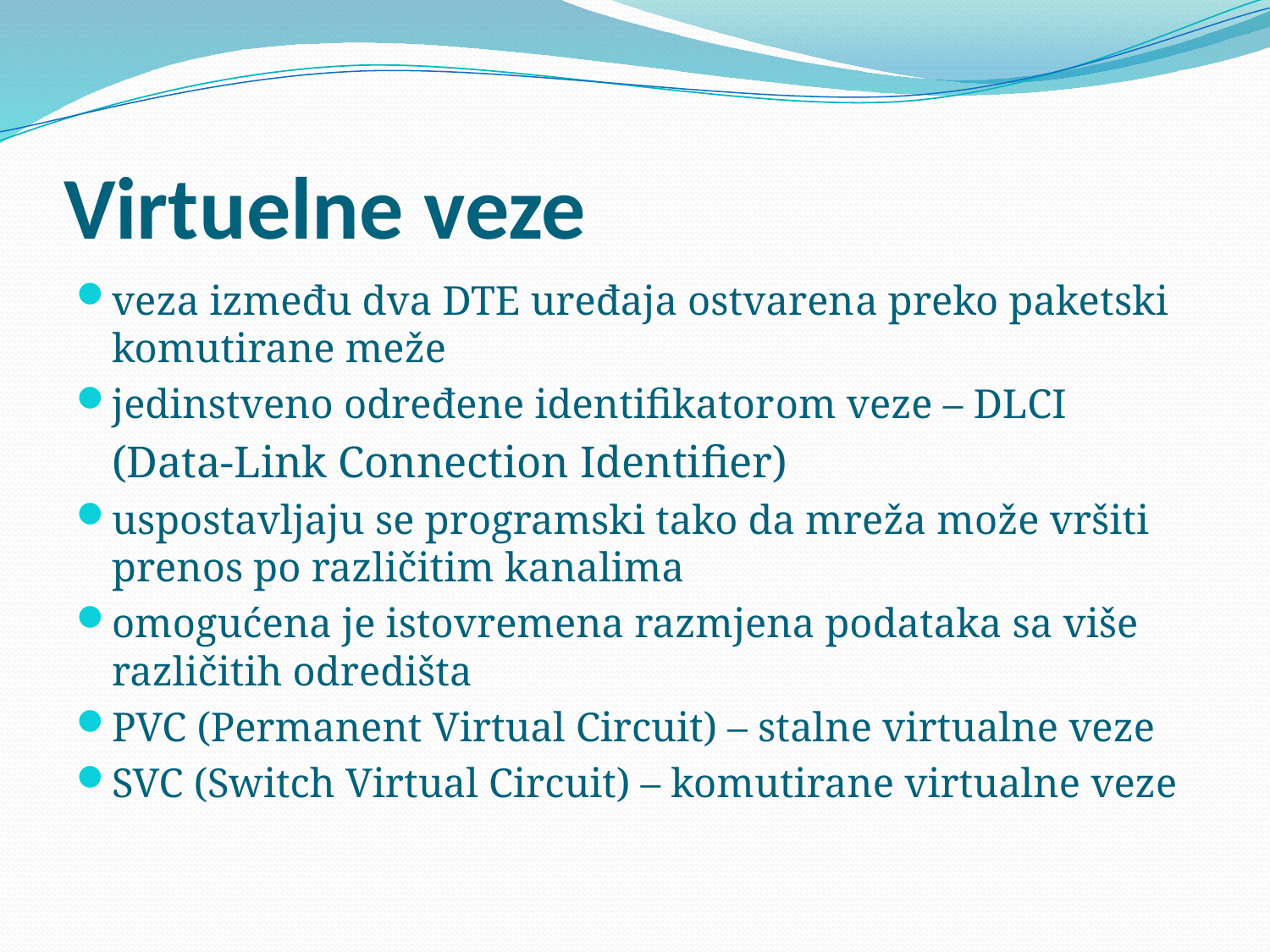

# Virtuelne veze
veza između dva DTE uređaja ostvarena preko paketski komutirane meže
jedinstveno određene identifikatorom veze – DLCI
		(Data-Link Connection Identifier)
uspostavljaju se programski tako da mreža može vršiti prenos po različitim kanalima
omogućena je istovremena razmjena podataka sa više različitih odredišta
PVC (Permanent Virtual Circuit) – stalne virtualne veze
SVC (Switch Virtual Circuit) – komutirane virtualne veze